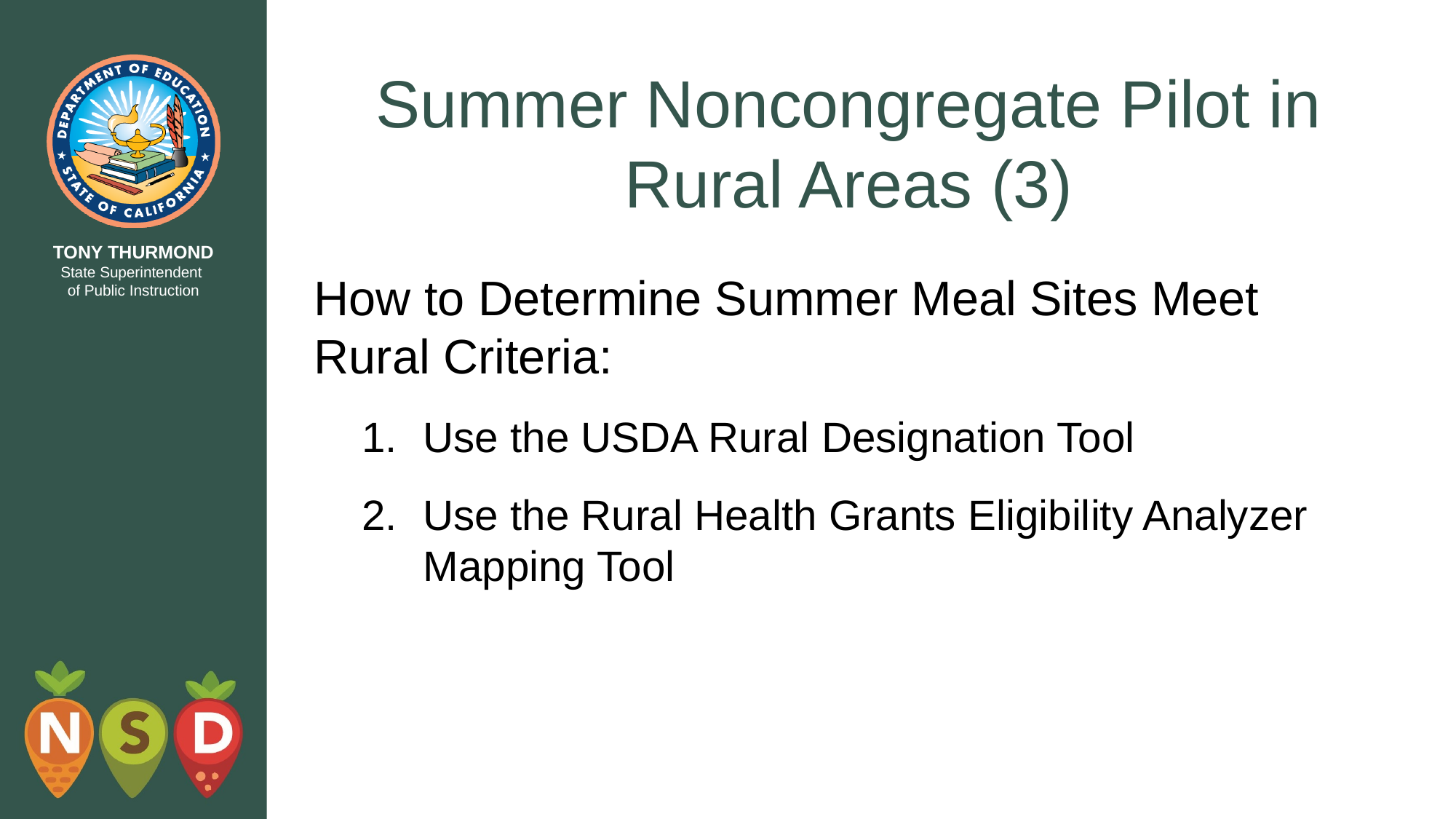

# Summer Noncongregate Pilot in Rural Areas (3)
How to Determine Summer Meal Sites Meet Rural Criteria:
Use the USDA Rural Designation Tool
Use the Rural Health Grants Eligibility Analyzer Mapping Tool